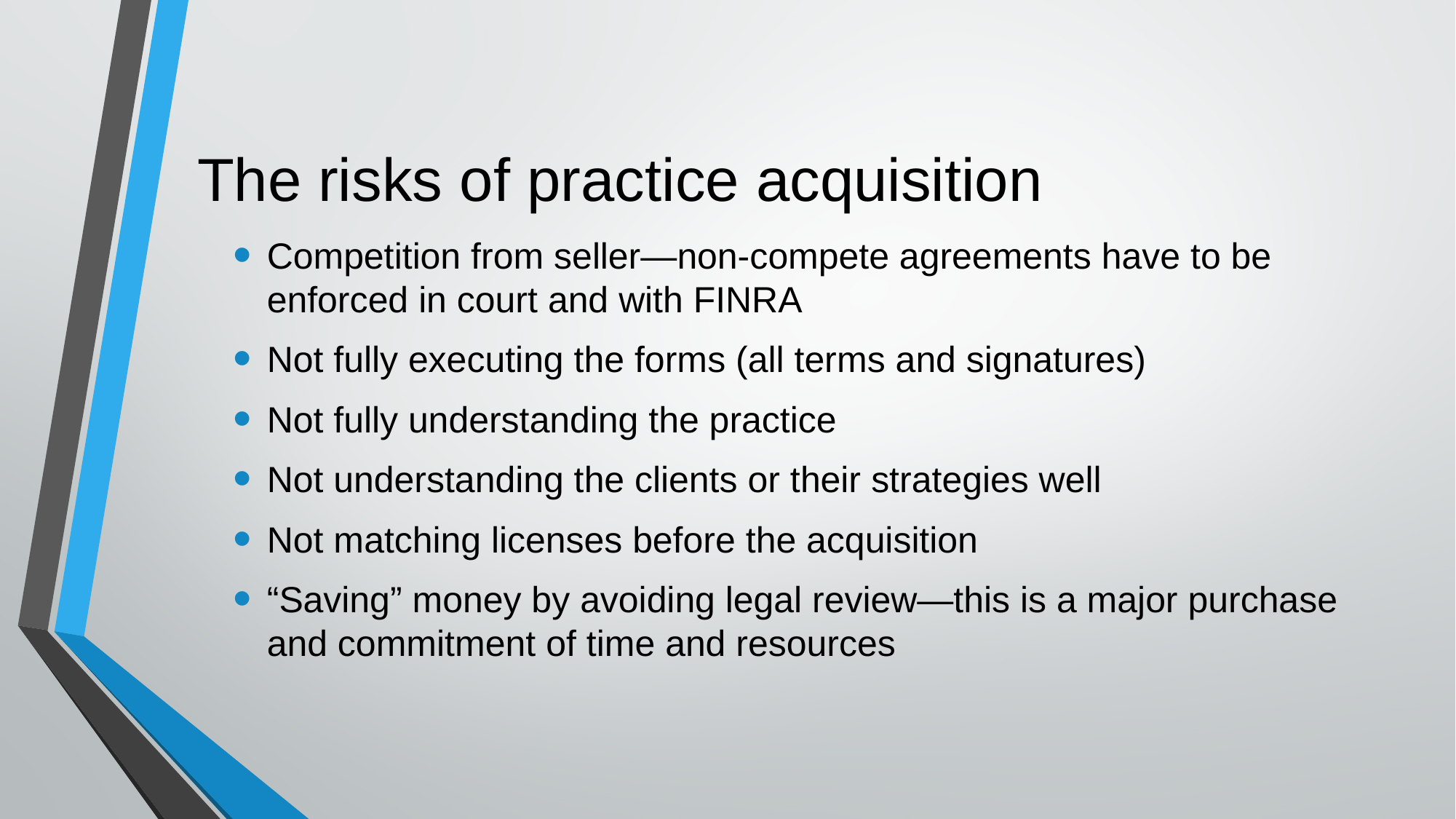

# The risks of practice acquisition
Competition from seller—non-compete agreements have to be enforced in court and with FINRA
Not fully executing the forms (all terms and signatures)
Not fully understanding the practice
Not understanding the clients or their strategies well
Not matching licenses before the acquisition
“Saving” money by avoiding legal review—this is a major purchase and commitment of time and resources